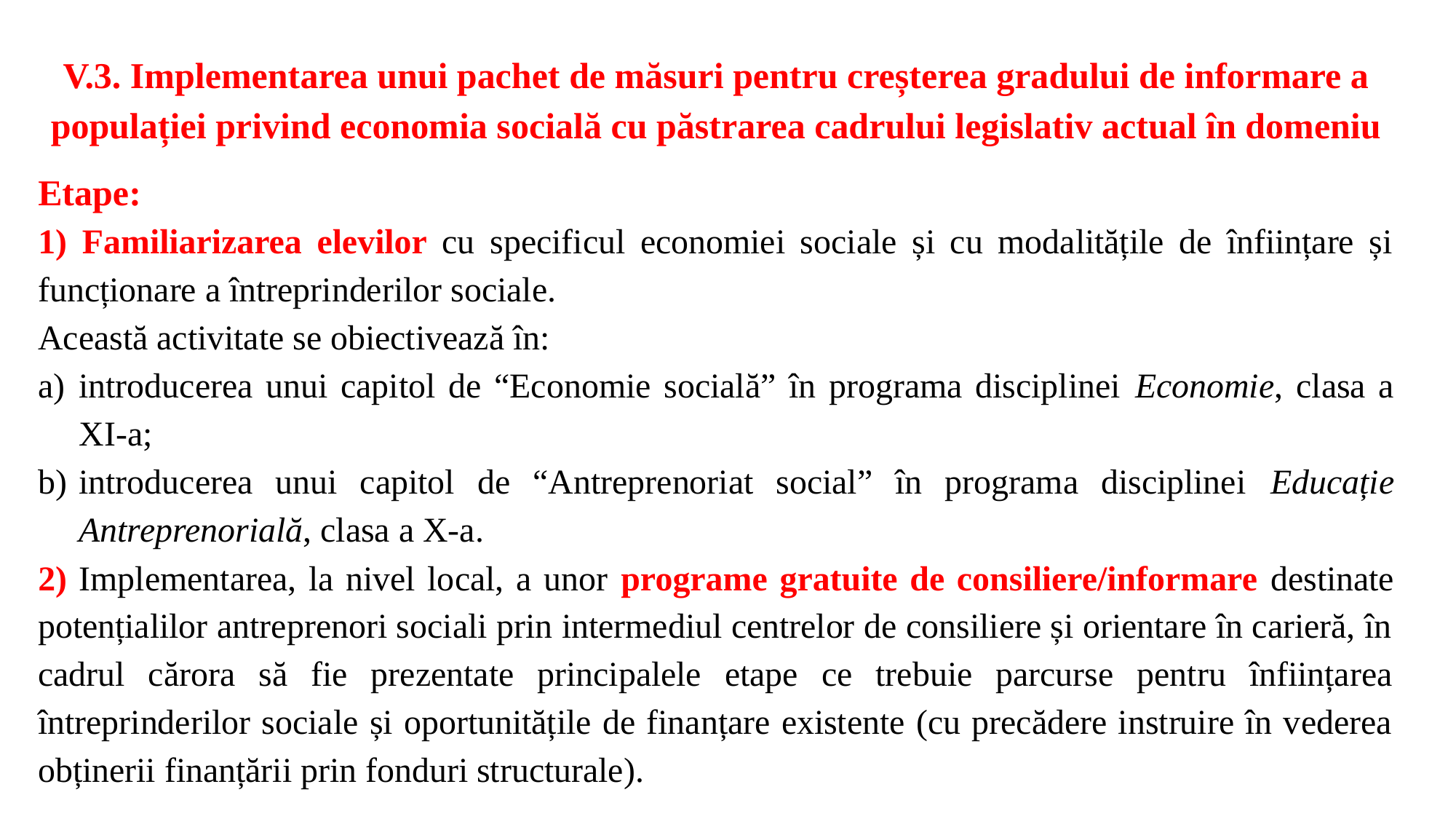

V.3. Implementarea unui pachet de măsuri pentru creșterea gradului de informare a populației privind economia socială cu păstrarea cadrului legislativ actual în domeniu
Etape:
1) Familiarizarea elevilor cu specificul economiei sociale și cu modalitățile de înființare și funcționare a întreprinderilor sociale.
Această activitate se obiectivează în:
introducerea unui capitol de “Economie socială” în programa disciplinei Economie, clasa a XI-a;
introducerea unui capitol de “Antreprenoriat social” în programa disciplinei Educație Antreprenorială, clasa a X-a.
2) Implementarea, la nivel local, a unor programe gratuite de consiliere/informare destinate potențialilor antreprenori sociali prin intermediul centrelor de consiliere și orientare în carieră, în cadrul cărora să fie prezentate principalele etape ce trebuie parcurse pentru înființarea întreprinderilor sociale și oportunitățile de finanțare existente (cu precădere instruire în vederea obținerii finanțării prin fonduri structurale).